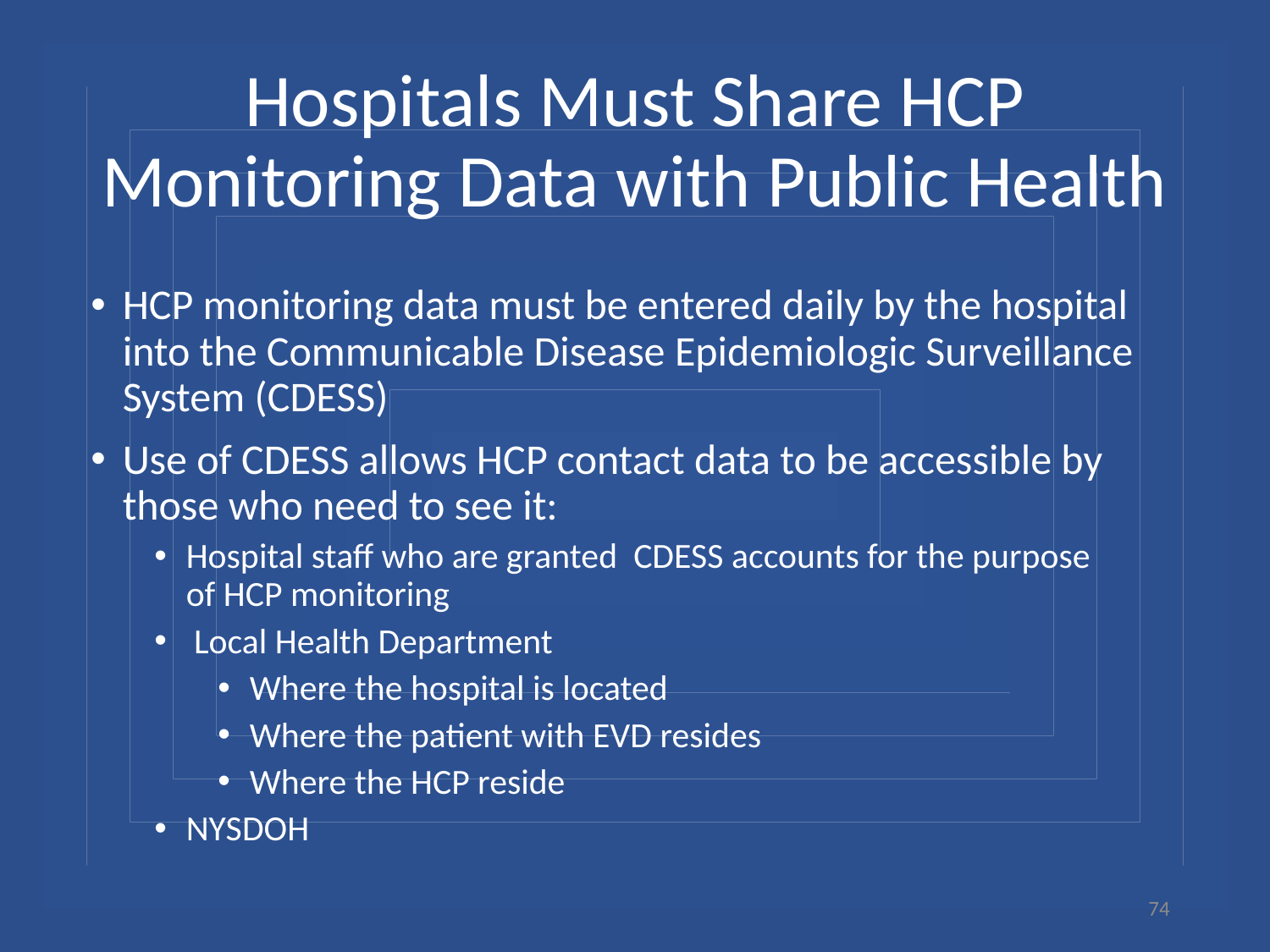

# Hospitals Must Share HCP Monitoring Data with Public Health
HCP monitoring data must be entered daily by the hospital into the Communicable Disease Epidemiologic Surveillance System (CDESS)
Use of CDESS allows HCP contact data to be accessible by those who need to see it:
Hospital staff who are granted  CDESS accounts for the purpose
of HCP monitoring
 Local Health Department
Where the hospital is located
Where the patient with EVD resides
Where the HCP reside
NYSDOH
74